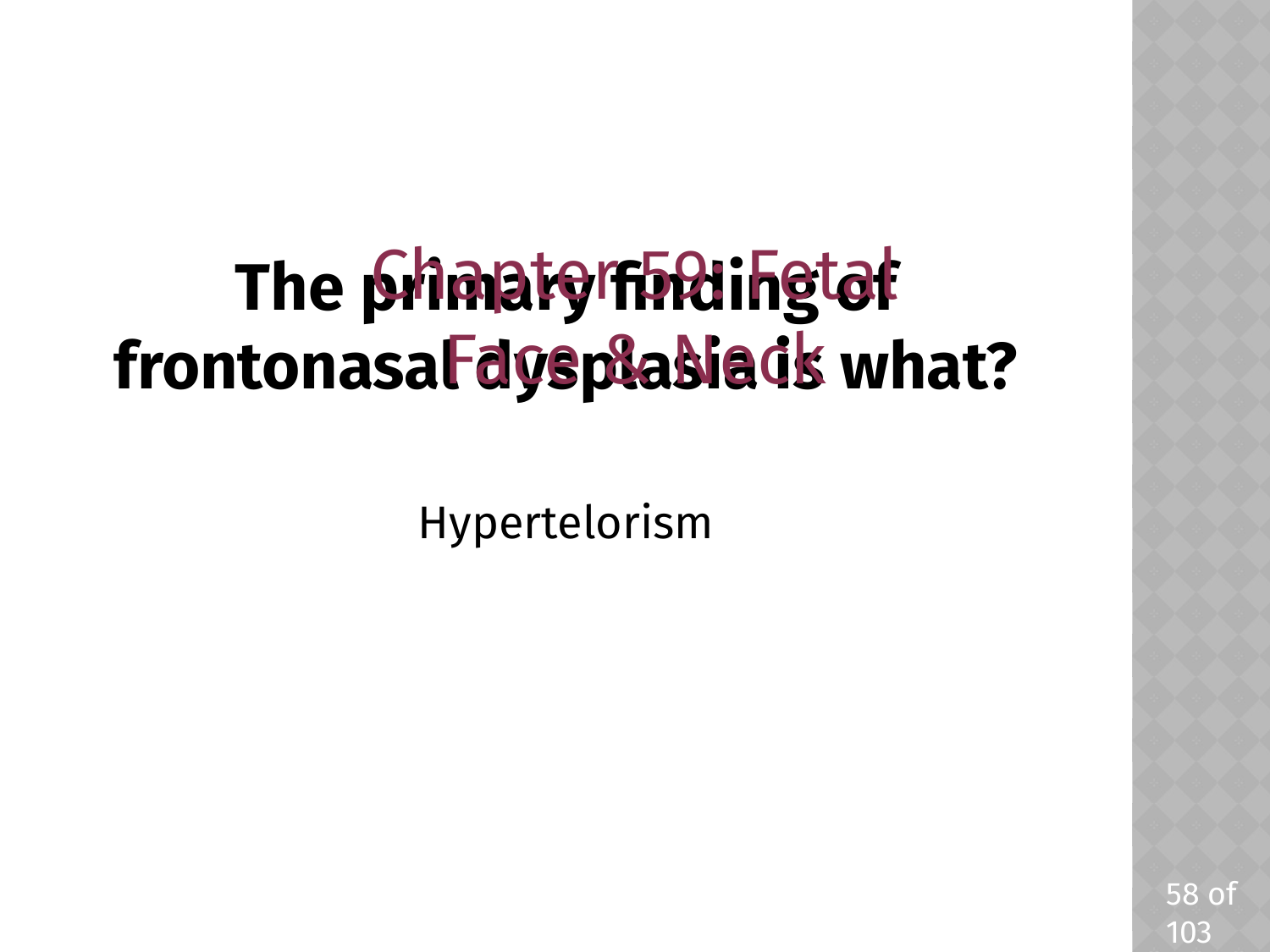

Chapter 59: Fetal Face & Neck
# The primary finding of frontonasal dysplasia is what?
Hypertelorism